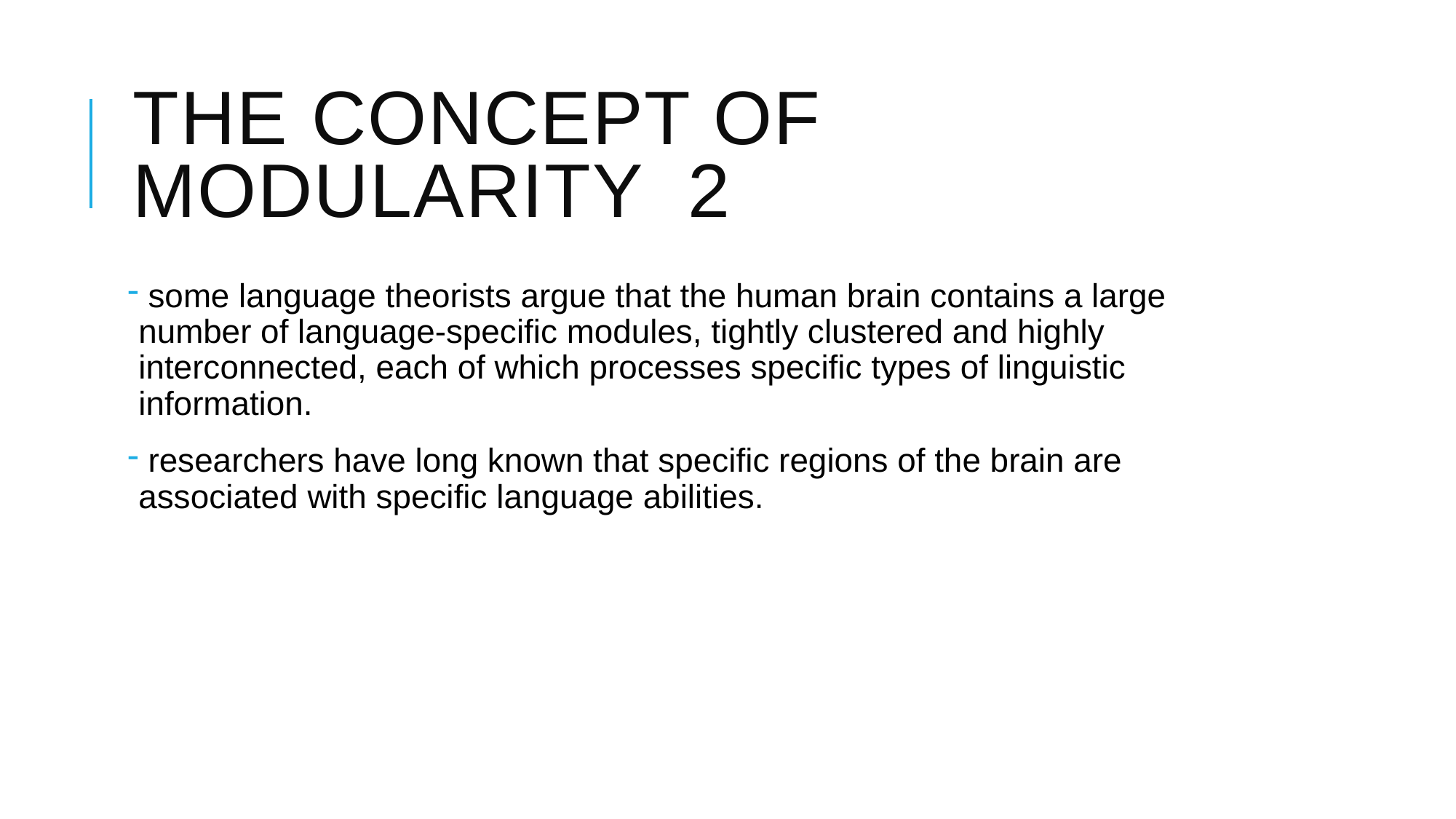

# The concept of modularity  2
 some language theorists argue that the human brain contains a large number of language-specific modules, tightly clustered and highly interconnected, each of which processes specific types of linguistic information.
 researchers have long known that specific regions of the brain are associated with specific language abilities.